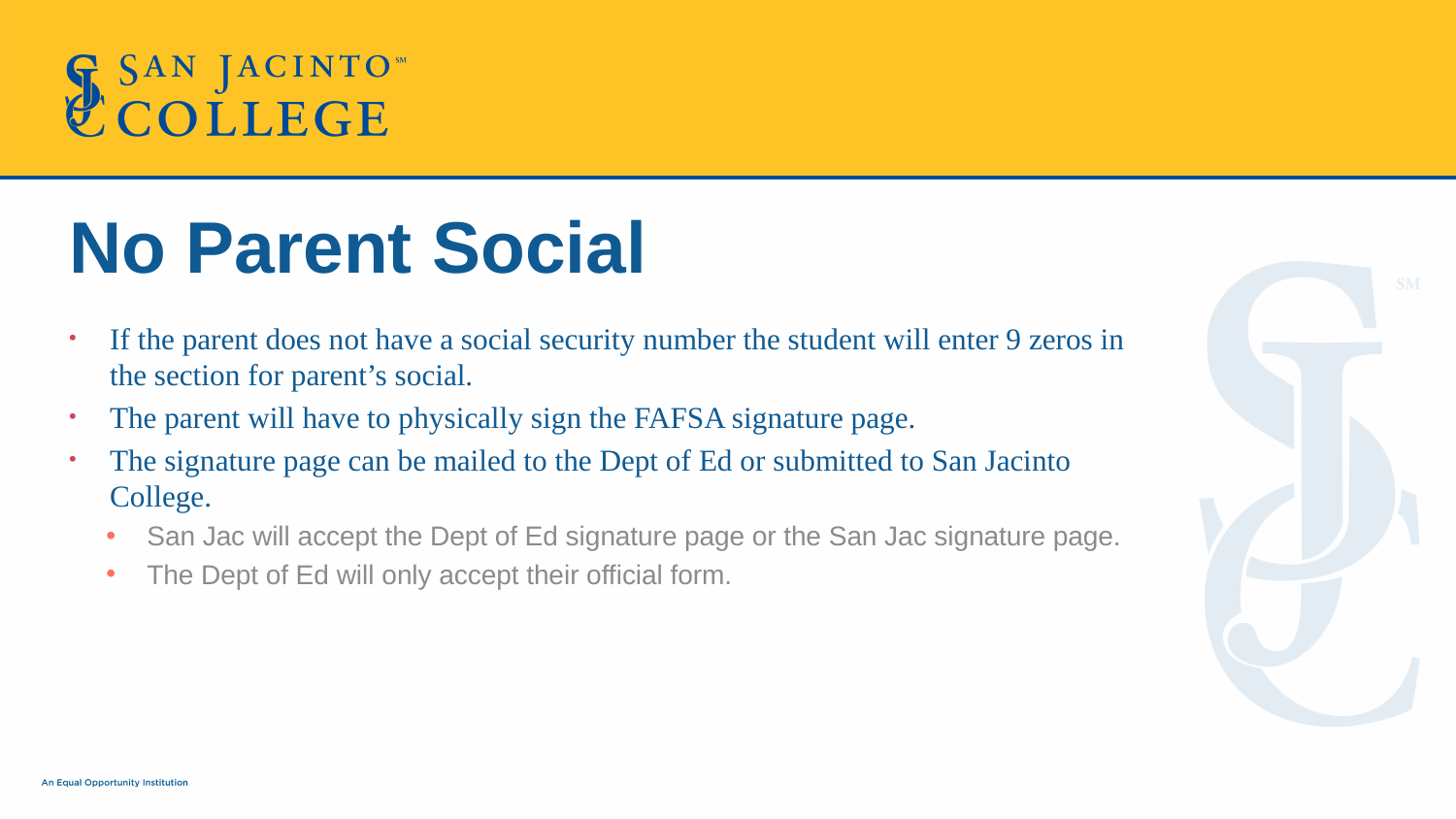

# No Parent Social
If the parent does not have a social security number the student will enter 9 zeros in the section for parent’s social.
The parent will have to physically sign the FAFSA signature page.
The signature page can be mailed to the Dept of Ed or submitted to San Jacinto College.
San Jac will accept the Dept of Ed signature page or the San Jac signature page.
The Dept of Ed will only accept their official form.